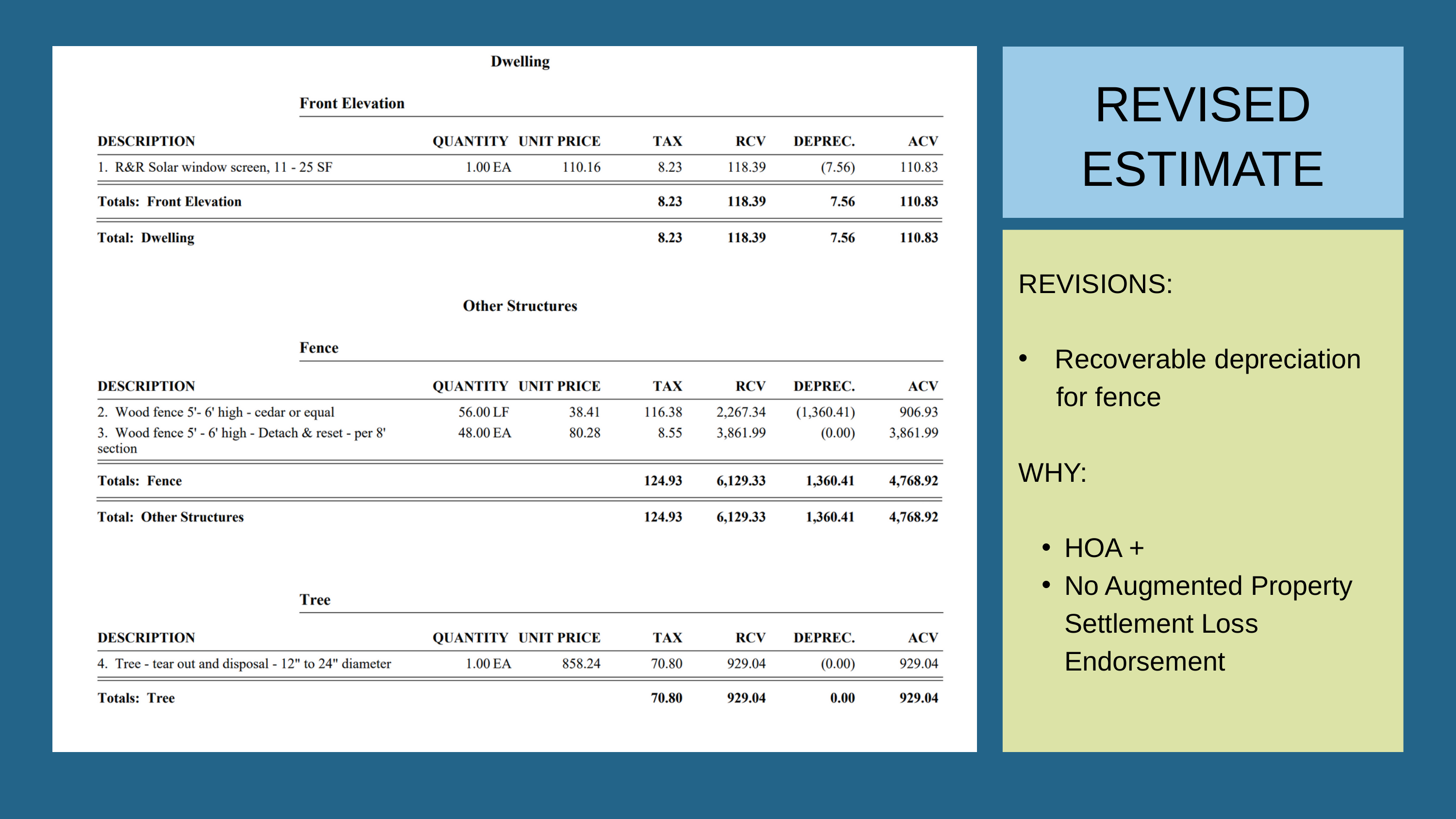

REVISED ESTIMATE

REVISIONS:

Recoverable depreciation
     for fence

WHY:

HOA +
No Augmented Property Settlement Loss Endorsement